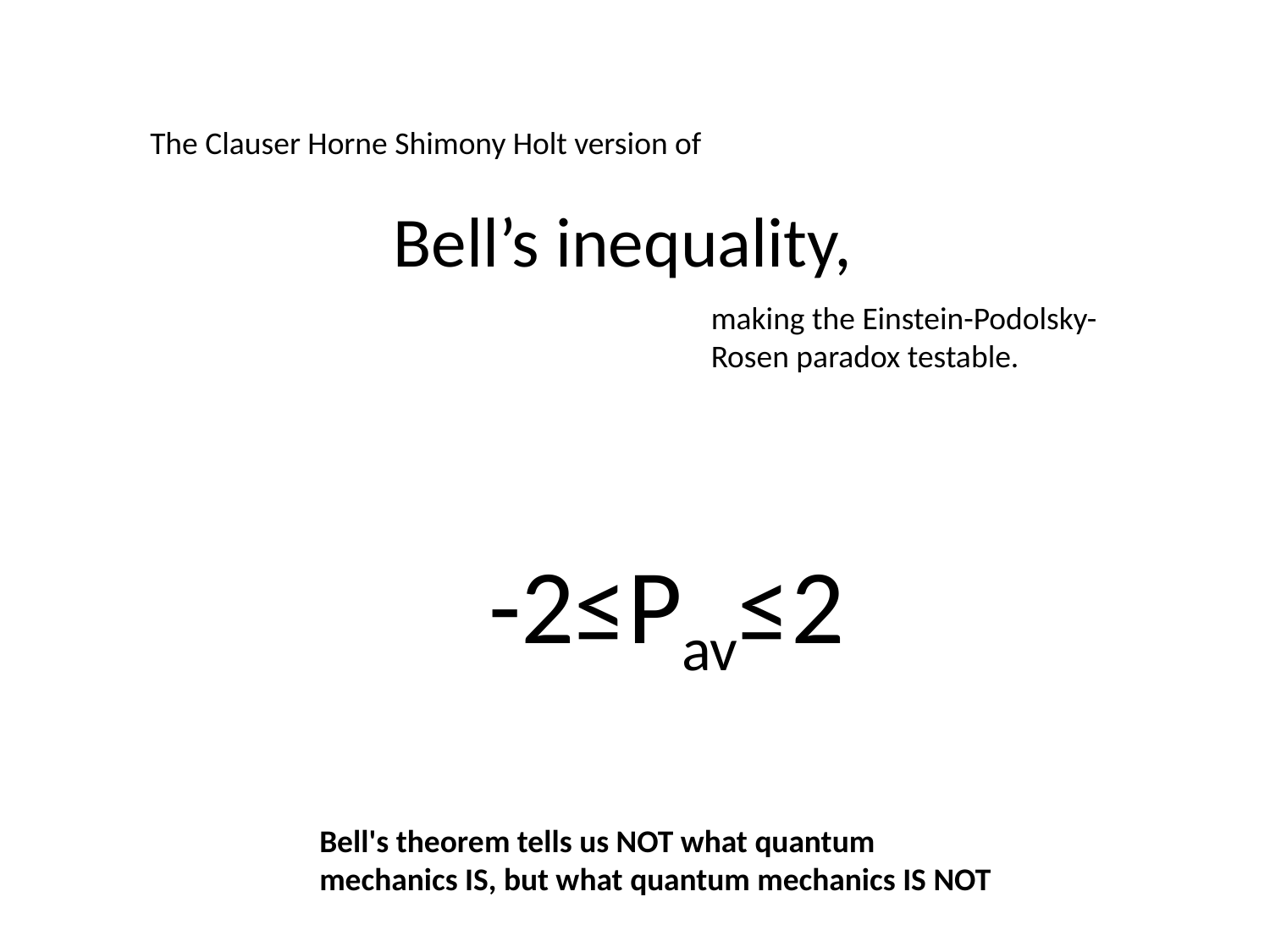

The Clauser Horne Shimony Holt version of
Bell’s inequality,
making the Einstein-Podolsky-Rosen paradox testable.

-2≤Pav≤2
Bell's theorem tells us NOT what quantum mechanics IS, but what quantum mechanics IS NOT